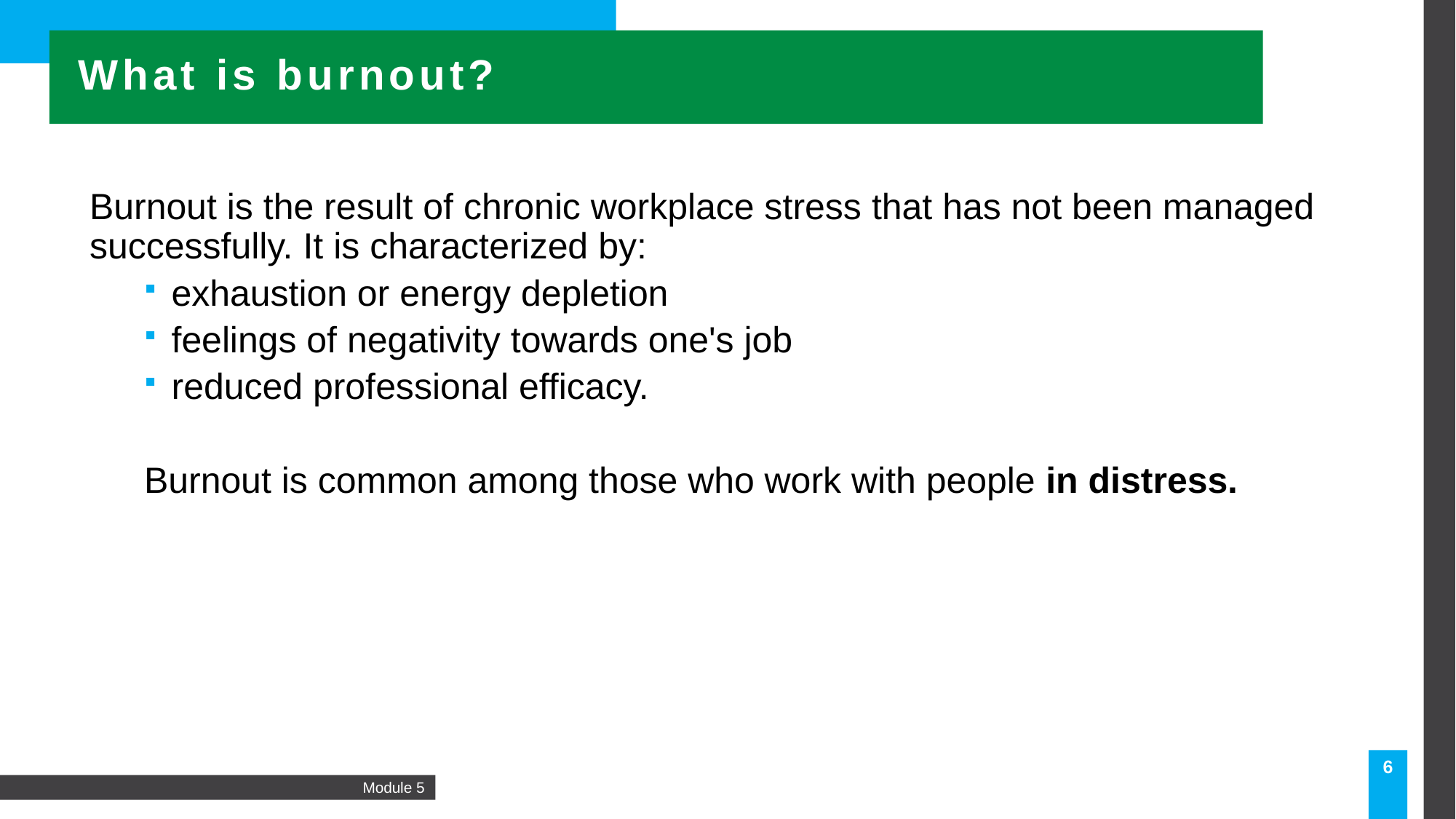

What is burnout?
Burnout is the result of chronic workplace stress that has not been managed successfully. It is characterized by:
exhaustion or energy depletion
feelings of negativity towards one's job
reduced professional efficacy.

Burnout is common among those who work with people in distress.

6
Module 5